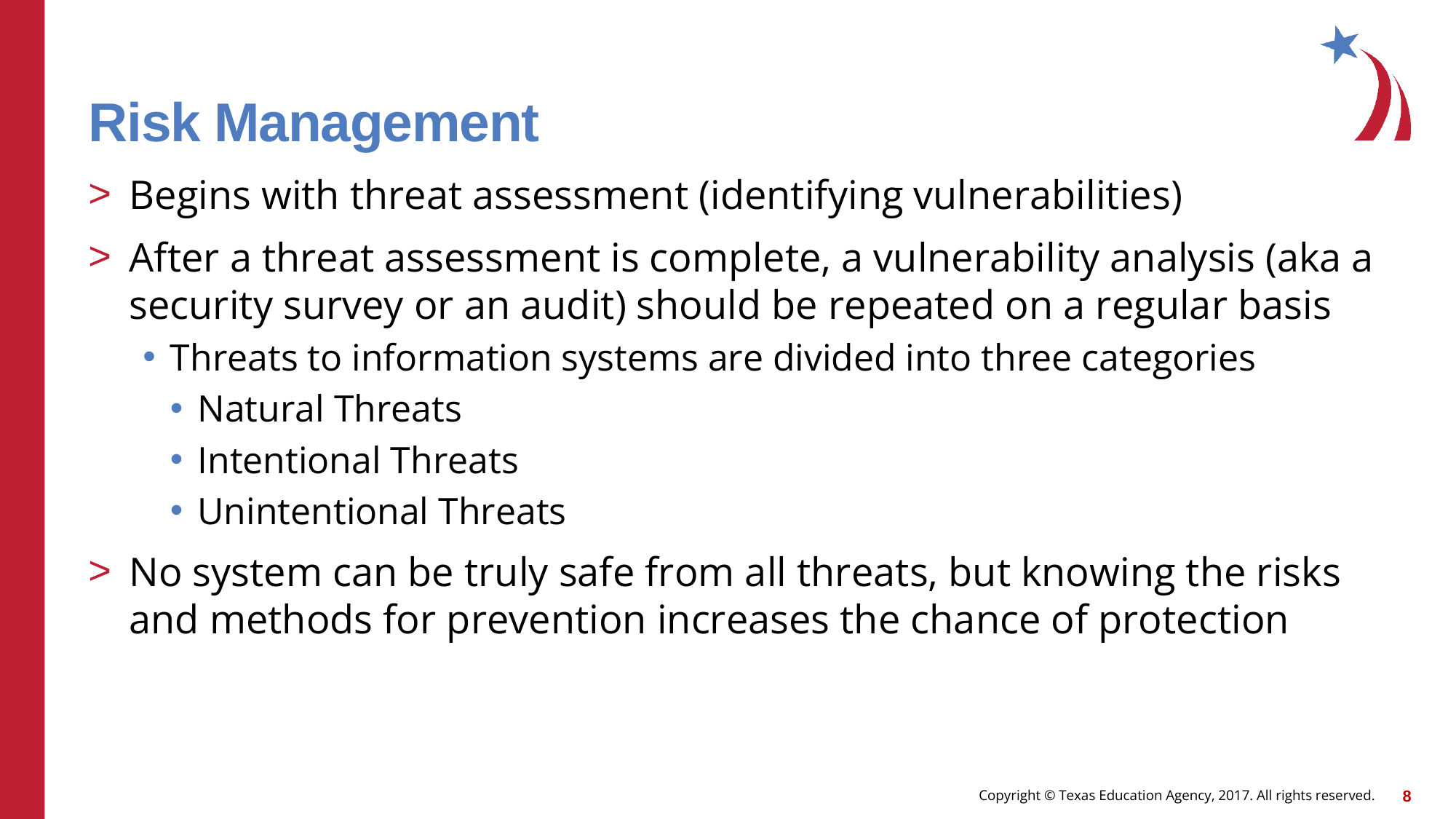

# Risk Management
Begins with threat assessment (identifying vulnerabilities)
After a threat assessment is complete, a vulnerability analysis (aka a security survey or an audit) should be repeated on a regular basis
Threats to information systems are divided into three categories
Natural Threats
Intentional Threats
Unintentional Threats
No system can be truly safe from all threats, but knowing the risks and methods for prevention increases the chance of protection